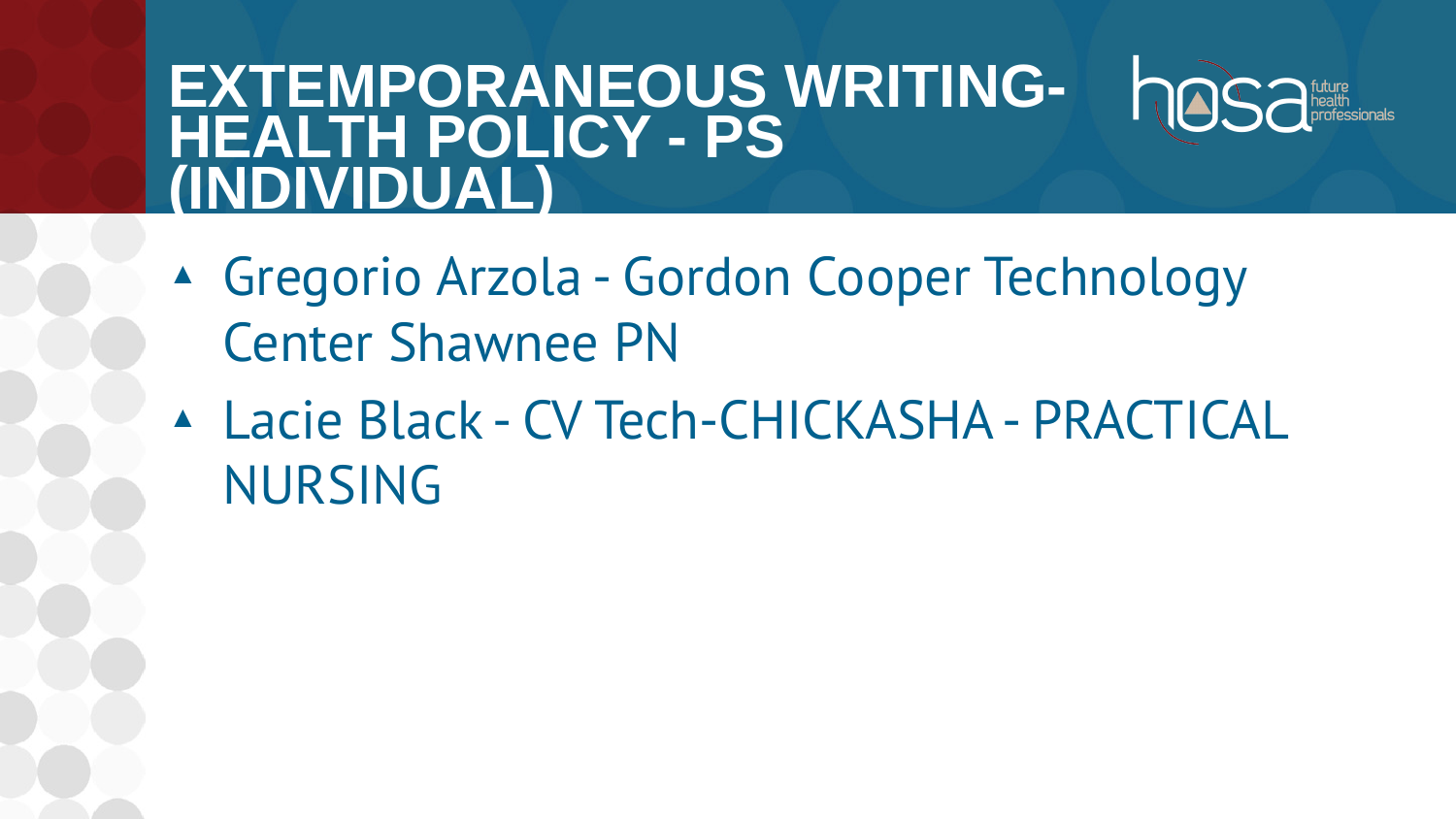

# Extemporaneous Writing-Health Policy - PS (INDIVIDUAL)
Gregorio Arzola - Gordon Cooper Technology Center Shawnee PN
Lacie Black - CV Tech-CHICKASHA - PRACTICAL NURSING